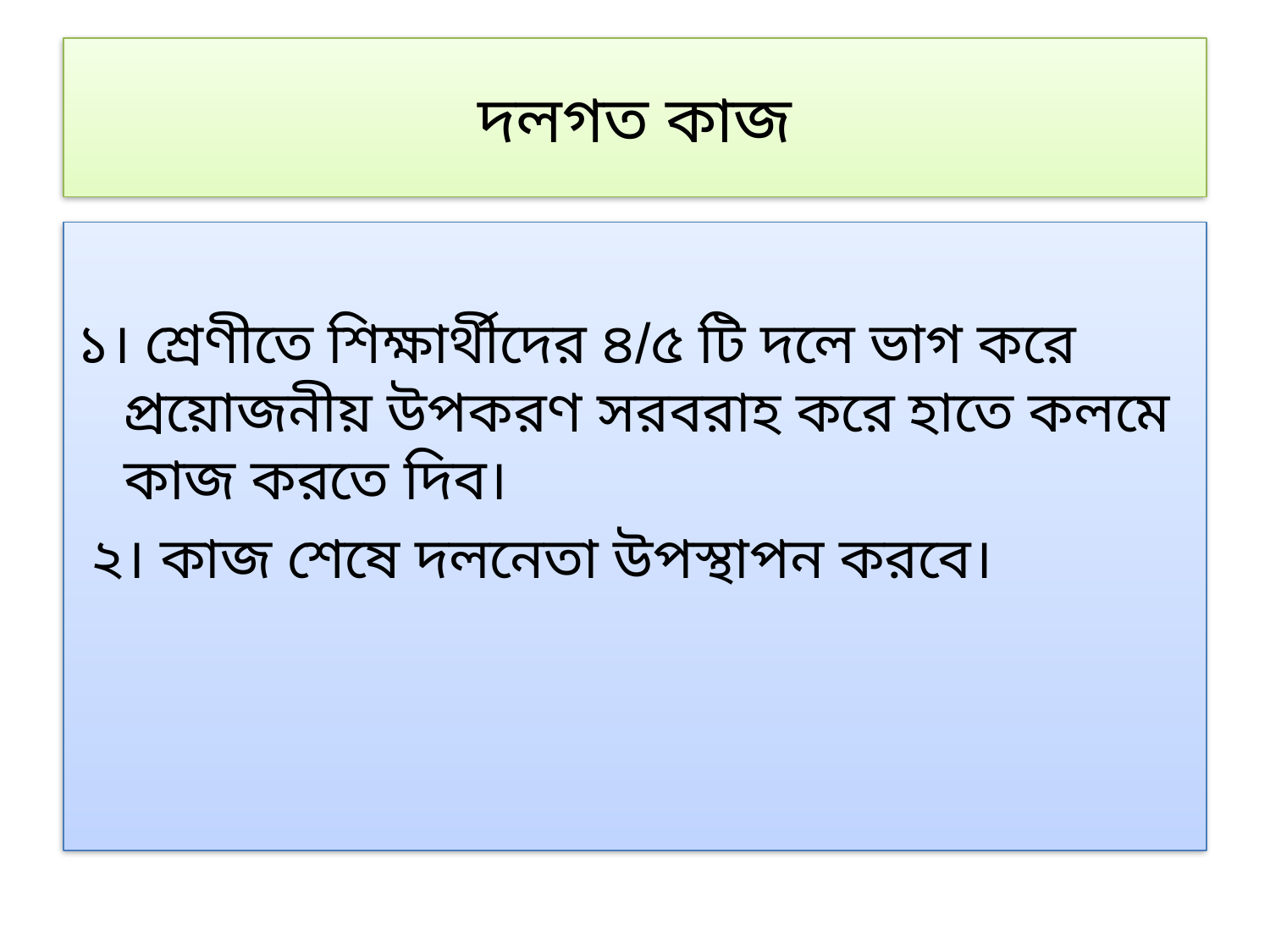

# দলগত কাজ

১। শ্রেণীতে শিক্ষার্থীদের ৪/৫ টি দলে ভাগ করে প্রয়োজনীয় উপকরণ সরবরাহ করে হাতে কলমে কাজ করতে দিব।
 ২। কাজ শেষে দলনেতা উপস্থাপন করবে।